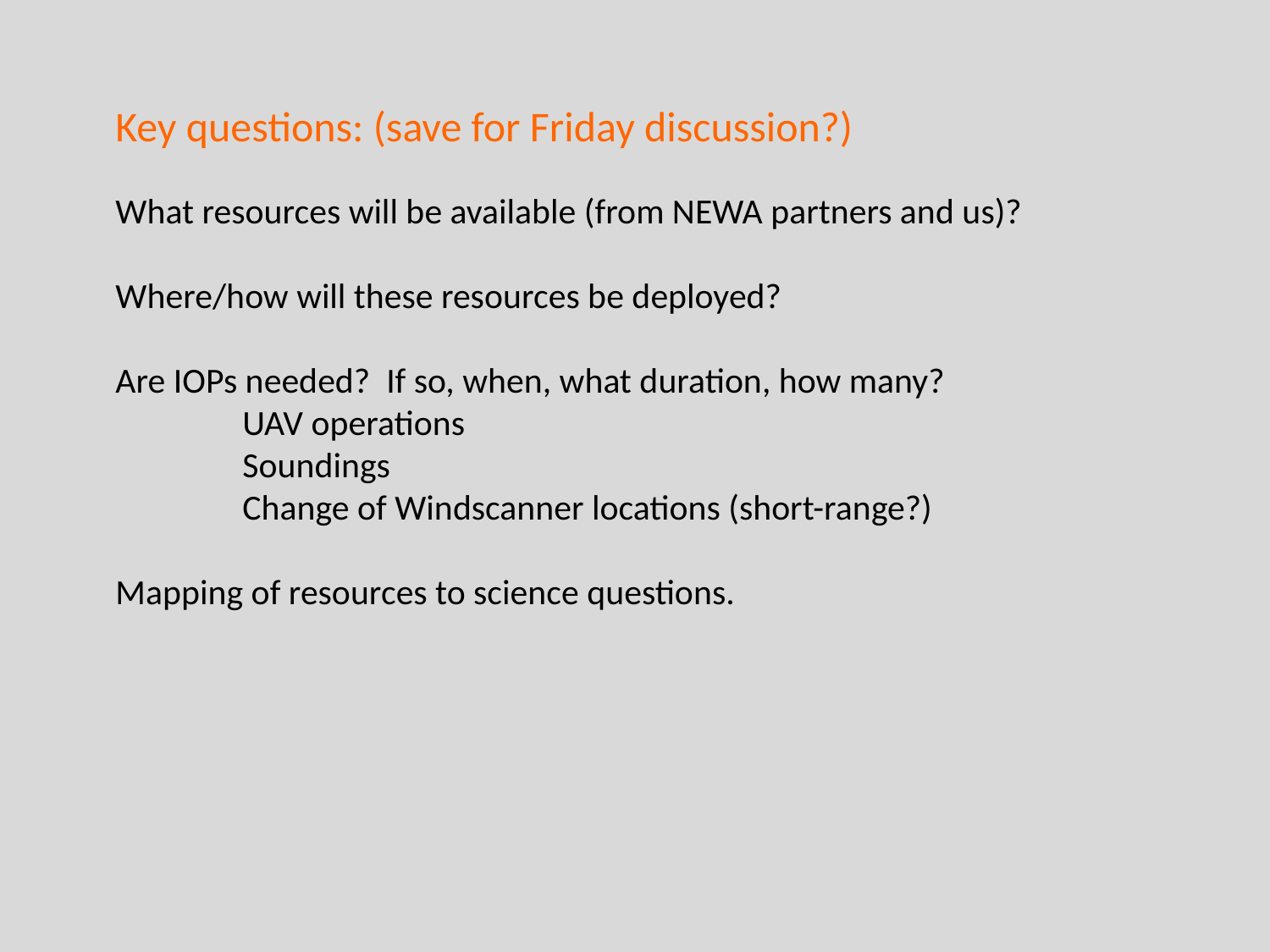

Key questions: (save for Friday discussion?)

What resources will be available (from NEWA partners and us)?

Where/how will these resources be deployed?

Are IOPs needed?  If so, when, what duration, how many?
	UAV operations
	Soundings
	Change of Windscanner locations (short-range?)

Mapping of resources to science questions.